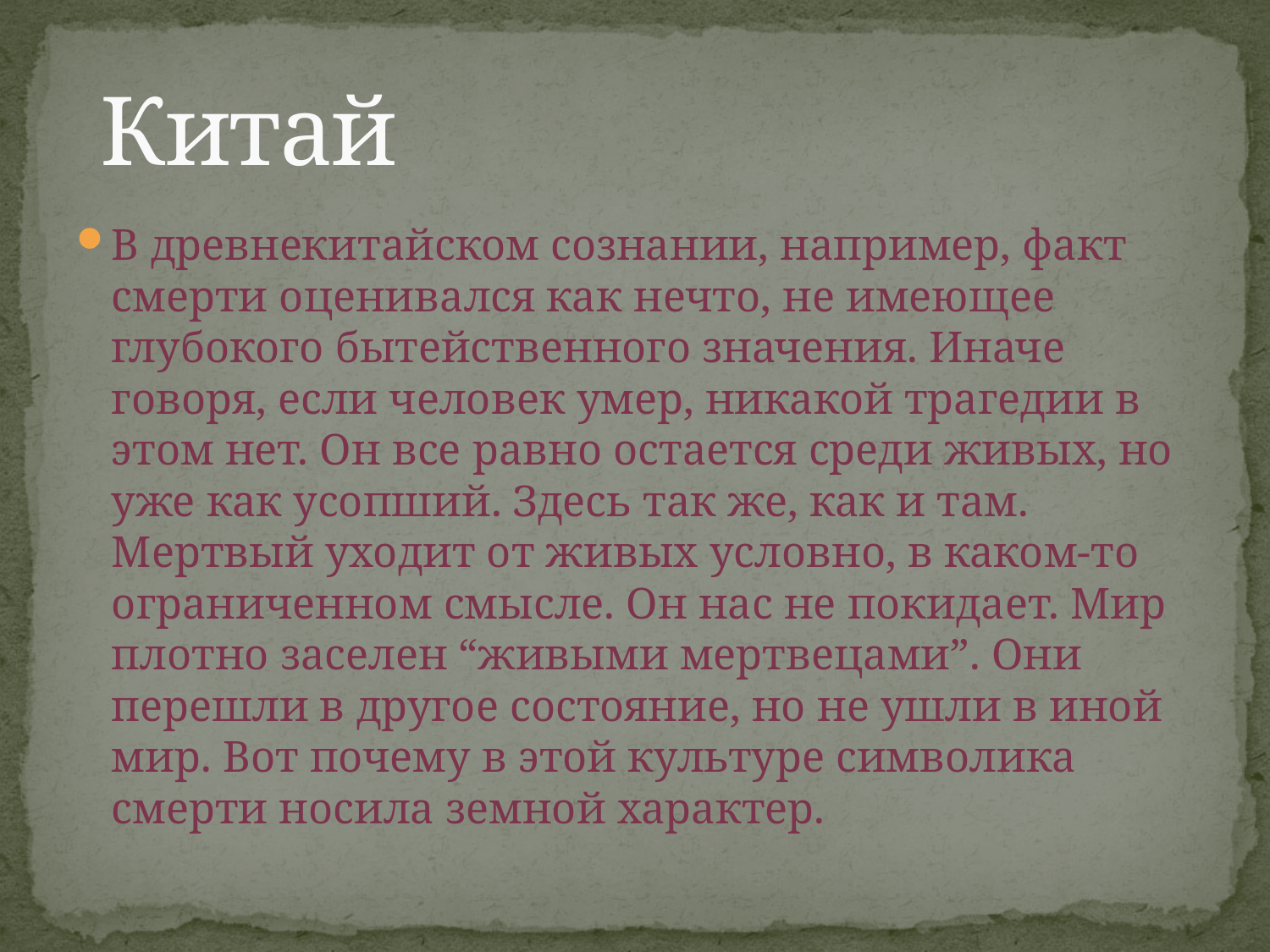

# Китай
В древнекитайском сознании, например, факт смерти оценивался как нечто, не имеющее глубокого бытейственного значения. Иначе говоря, если человек умер, никакой трагедии в этом нет. Он все равно остается среди живых, но уже как усопший. Здесь так же, как и там. Мертвый уходит от живых условно, в каком-то ограниченном смысле. Он нас не покидает. Мир плотно заселен “живыми мертвецами”. Они перешли в другое состояние, но не ушли в иной мир. Вот почему в этой культуре символика смерти носила земной характер.